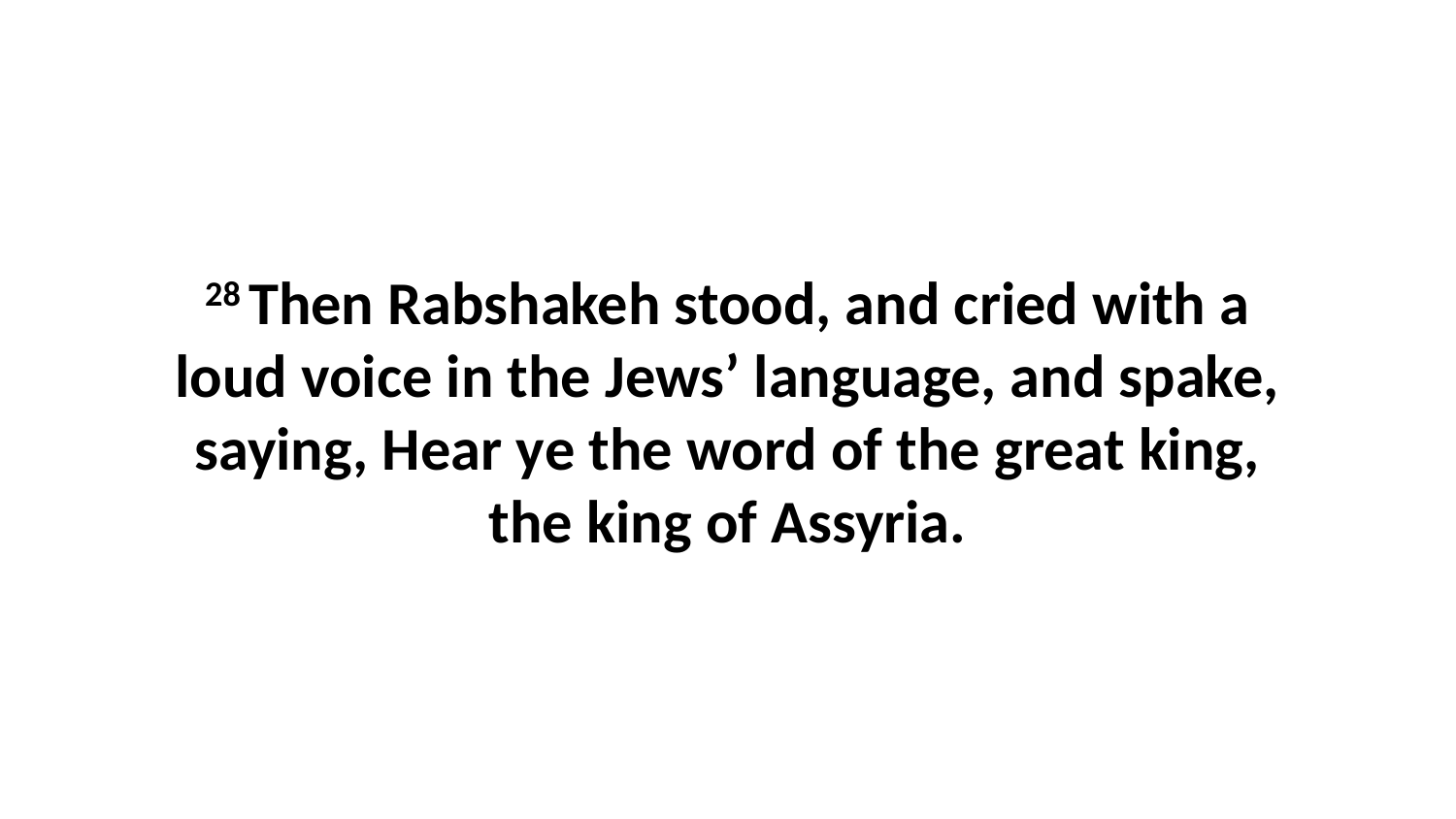

28 Then Rabshakeh stood, and cried with a loud voice in the Jews’ language, and spake, saying, Hear ye the word of the great king, the king of Assyria.